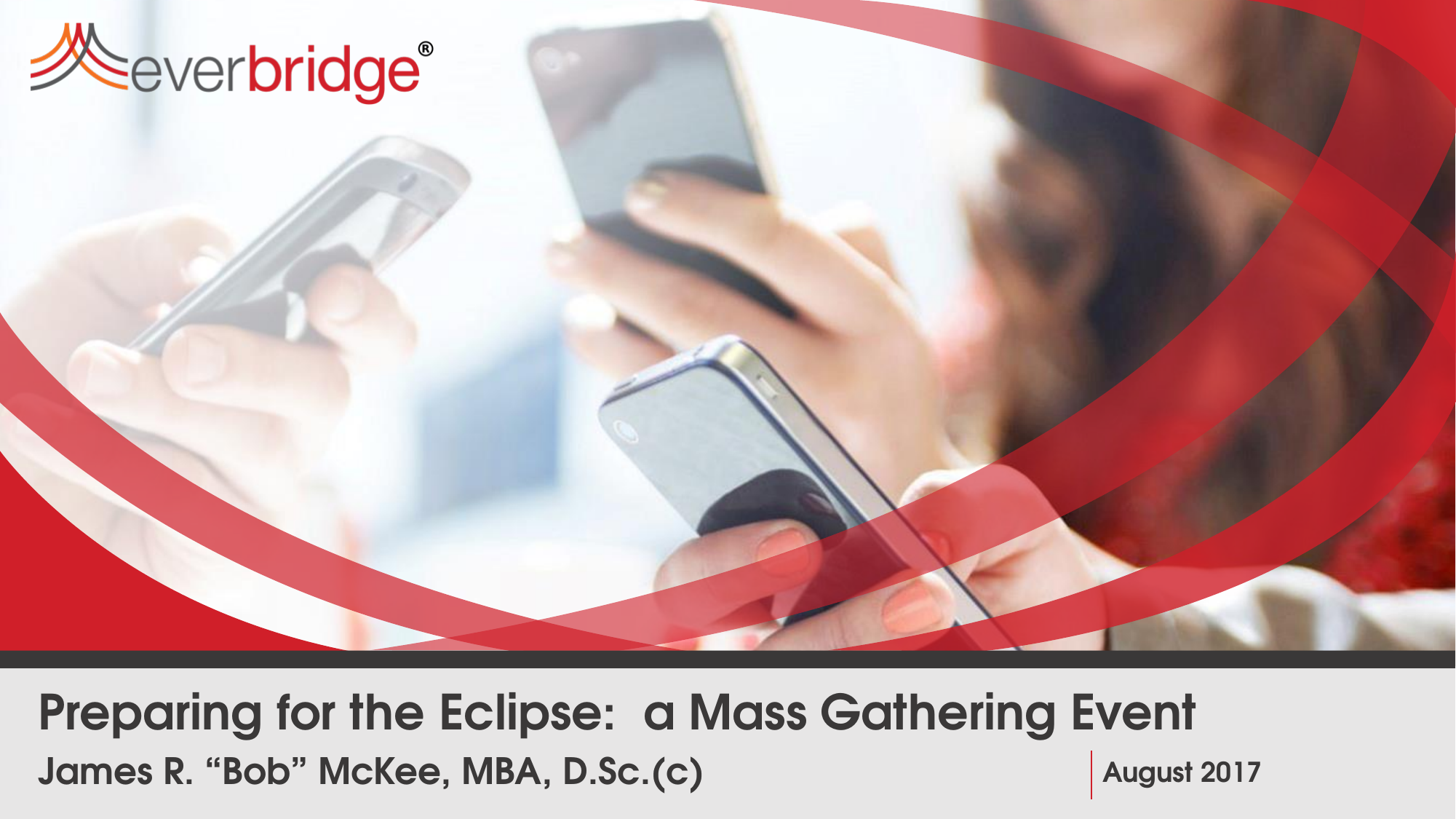

Preparing for the Eclipse:  a Mass Gathering Event
James R. “Bob” McKee, MBA, D.Sc.(c)
August 2017